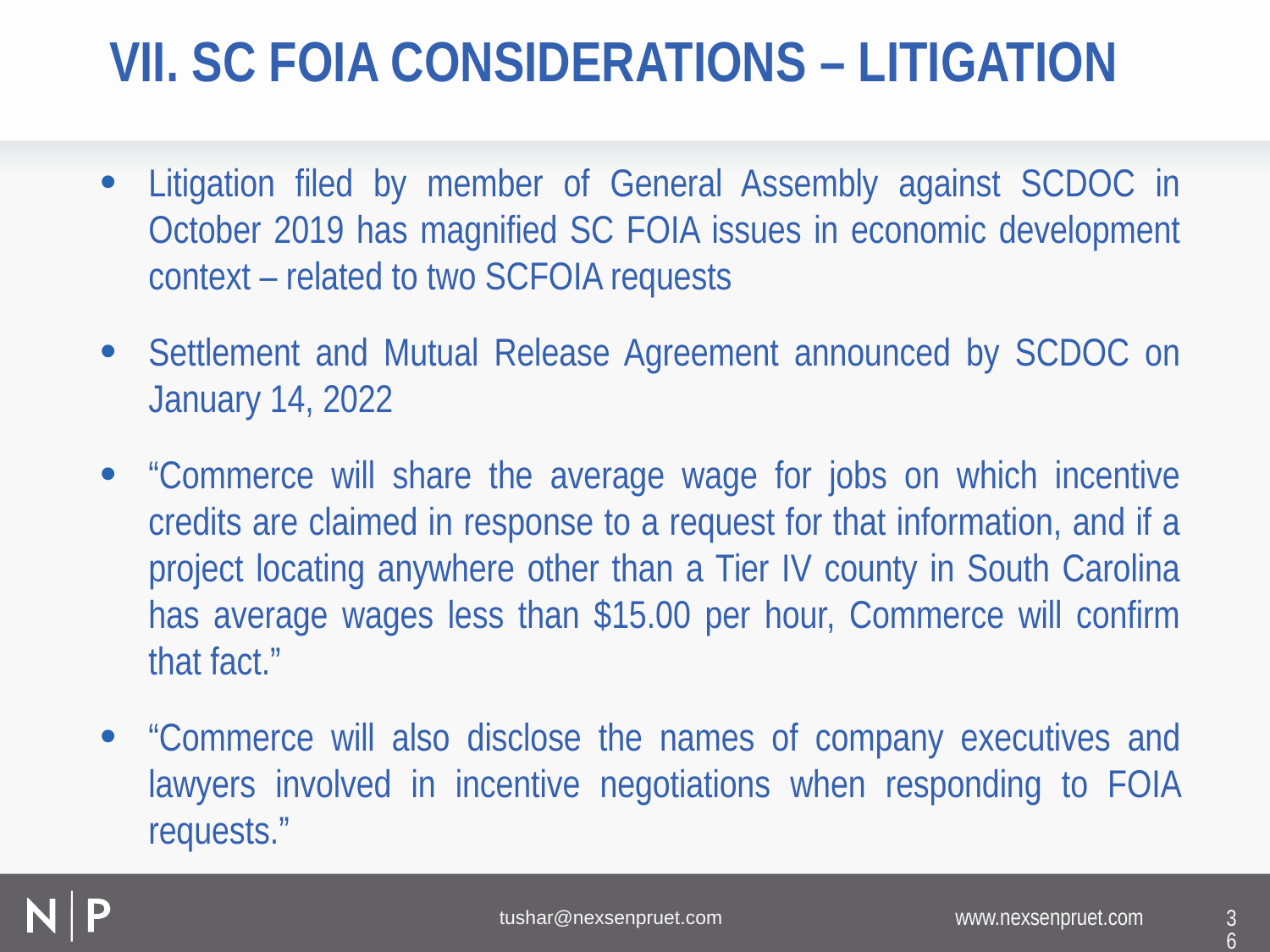

# VII. SC FOIA CONSIDERATIONS – LITIGATION
Litigation filed by member of General Assembly against SCDOC in October 2019 has magnified SC FOIA issues in economic development context – related to two SCFOIA requests
Settlement and Mutual Release Agreement announced by SCDOC on January 14, 2022
“Commerce will share the average wage for jobs on which incentive credits are claimed in response to a request for that information, and if a project locating anywhere other than a Tier IV county in South Carolina has average wages less than $15.00 per hour, Commerce will confirm that fact.”
“Commerce will also disclose the names of company executives and lawyers involved in incentive negotiations when responding to FOIA requests.”
36